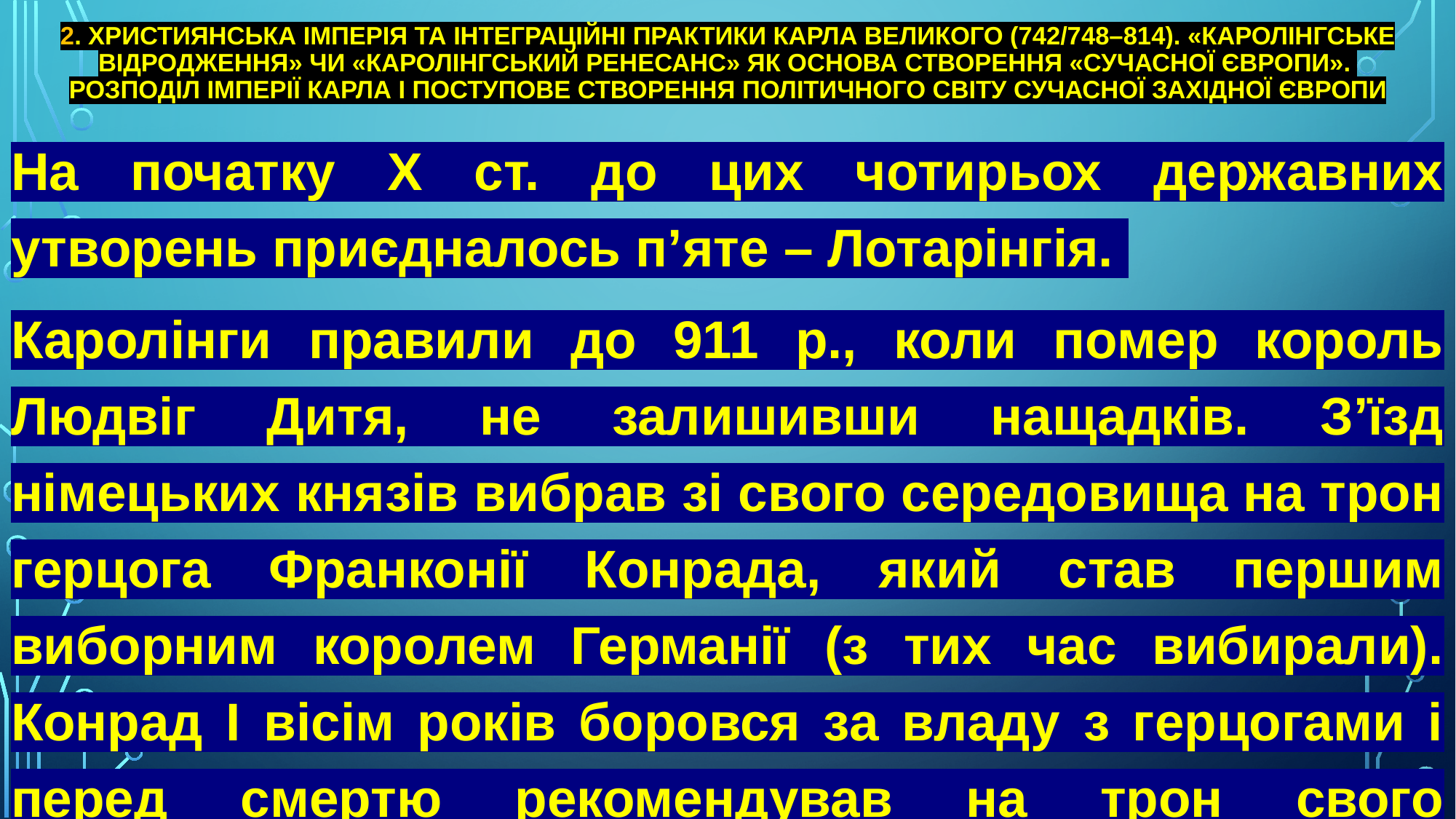

# 2. Християнська імперія та інтеграційні практики Карла Великого (742/748–814). «Каролінгське відродження» чи «Каролінгський ренесанс» як основа створення «сучасної Європи». Розподіл імперії Карла і поступове створення політичного світу сучасної Західної Європи
На початку X ст. до цих чотирьох державних утворень приєдналось п’яте – Лотарінгія.
Каролінги правили до 911 р., коли помер король Людвіг Дитя, не залишивши нащадків. З’їзд німецьких князів вибрав зі свого середовища на трон герцога Франконії Конрада, який став першим виборним королем Германії (з тих час вибирали). Конрад I вісім років боровся за владу з герцогами і перед смертю рекомендував на трон свого основного ворога – герцога Саксонії.